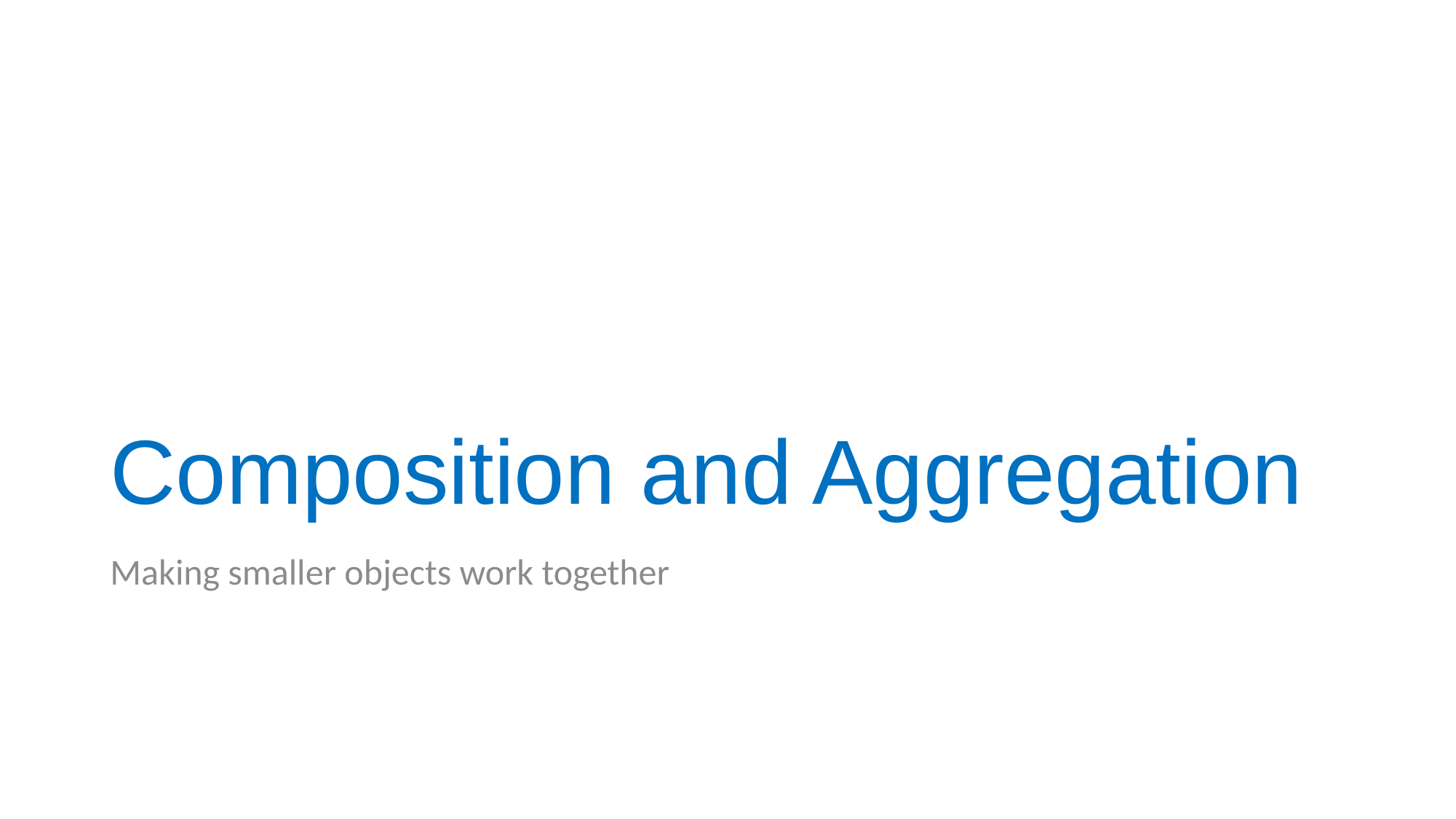

# Composition and Aggregation
Making smaller objects work together